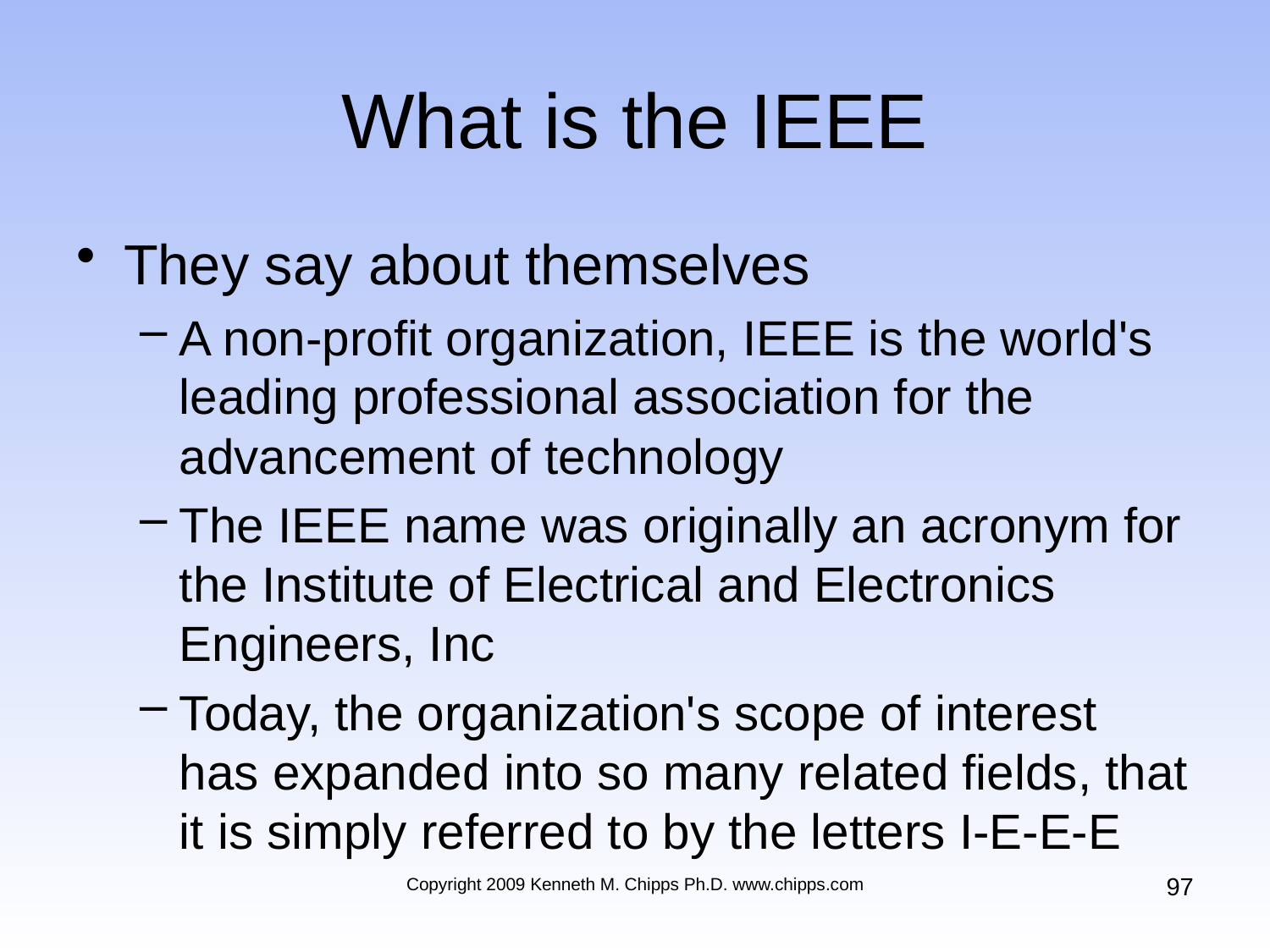

# What is the IEEE
They say about themselves
A non-profit organization, IEEE is the world's leading professional association for the advancement of technology
The IEEE name was originally an acronym for the Institute of Electrical and Electronics Engineers, Inc
Today, the organization's scope of interest has expanded into so many related fields, that it is simply referred to by the letters I-E-E-E
97
Copyright 2009 Kenneth M. Chipps Ph.D. www.chipps.com